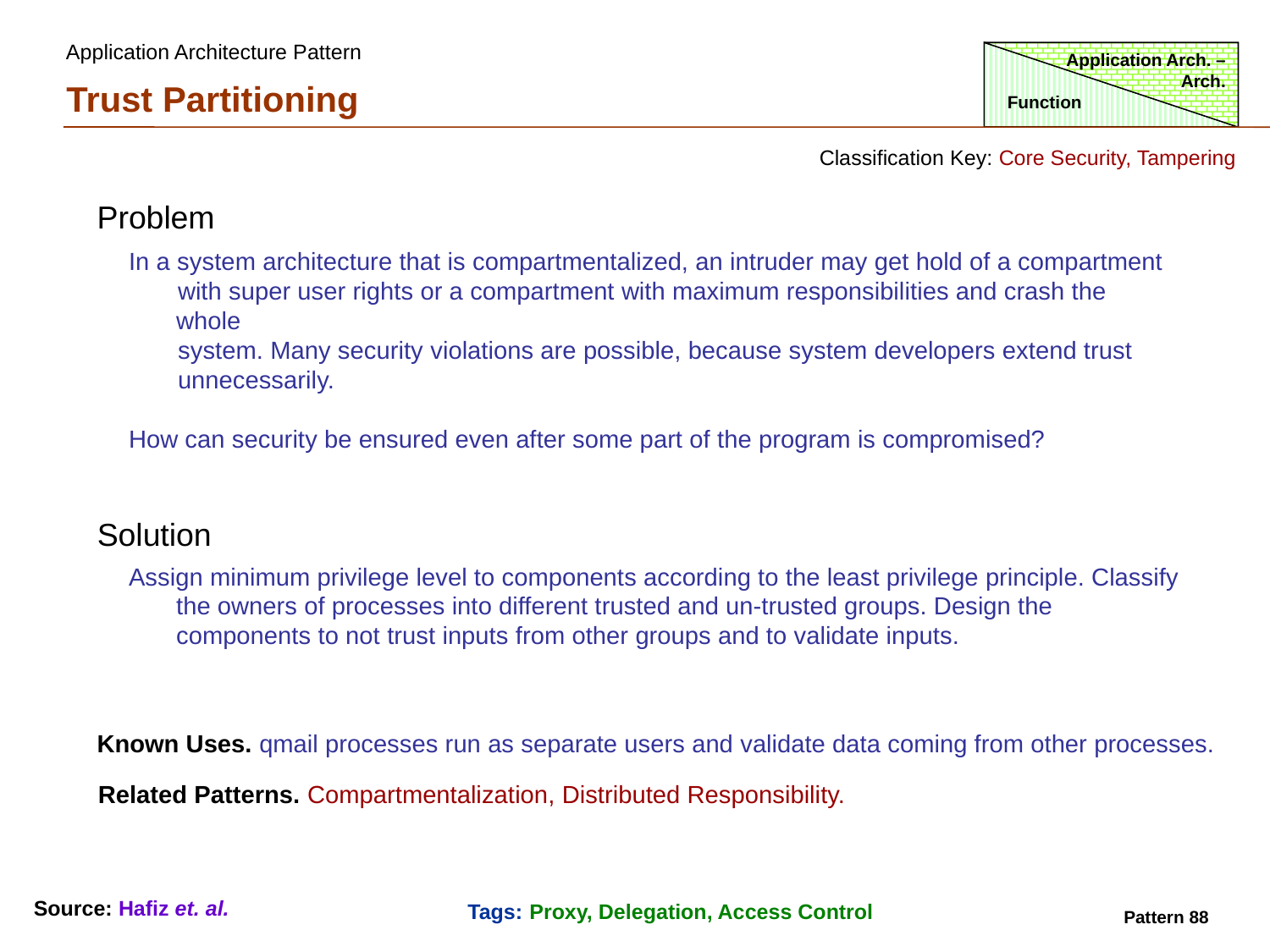

Application Architecture Pattern

Application Arch. – Arch.

Trust Partitioning
Function

Classification Key: Core Security, Tampering
Problem
In a system architecture that is compartmentalized, an intruder may get hold of a compartment
       with super user rights or a compartment with maximum responsibilities and crash the whole
       system. Many security violations are possible, because system developers extend trust
       unnecessarily.

How can security be ensured even after some part of the program is compromised?
Solution
Assign minimum privilege level to components according to the least privilege principle. Classify the owners of processes into different trusted and un-trusted groups. Design the components to not trust inputs from other groups and to validate inputs.
Known Uses. qmail processes run as separate users and validate data coming from other processes.
Related Patterns. Compartmentalization, Distributed Responsibility.
Source: Hafiz et. al.
Tags: Proxy, Delegation, Access Control
Pattern 88